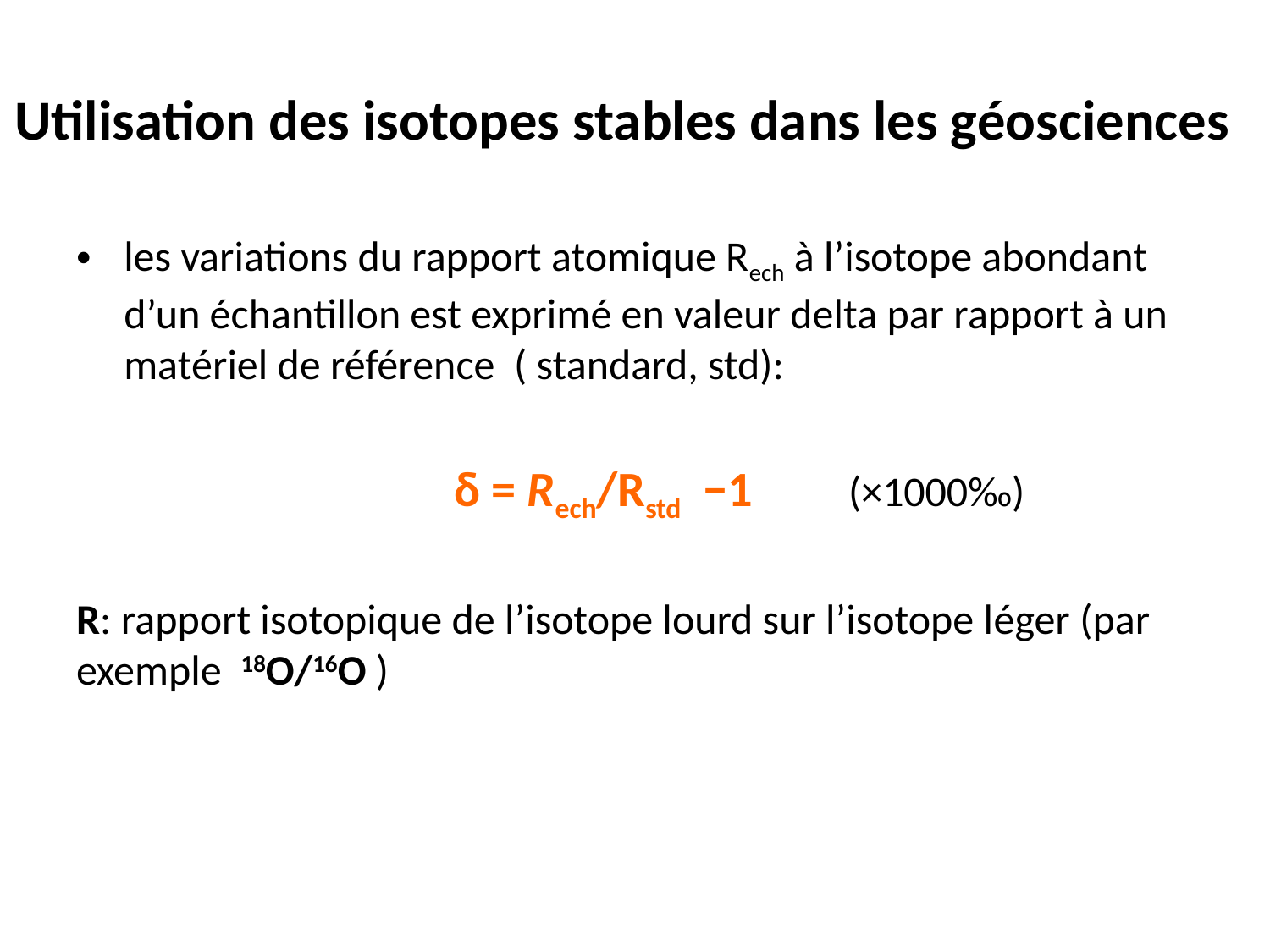

# Utilisation des isotopes stables dans les géosciences
les variations du rapport atomique Rech à l’isotope abondant d’un échantillon est exprimé en valeur delta par rapport à un matériel de référence  ( standard, std):

		             δ = Rech/Rstd  −1          (×1000‰)

R: rapport isotopique de l’isotope lourd sur l’isotope léger (par exemple  18O/16O )